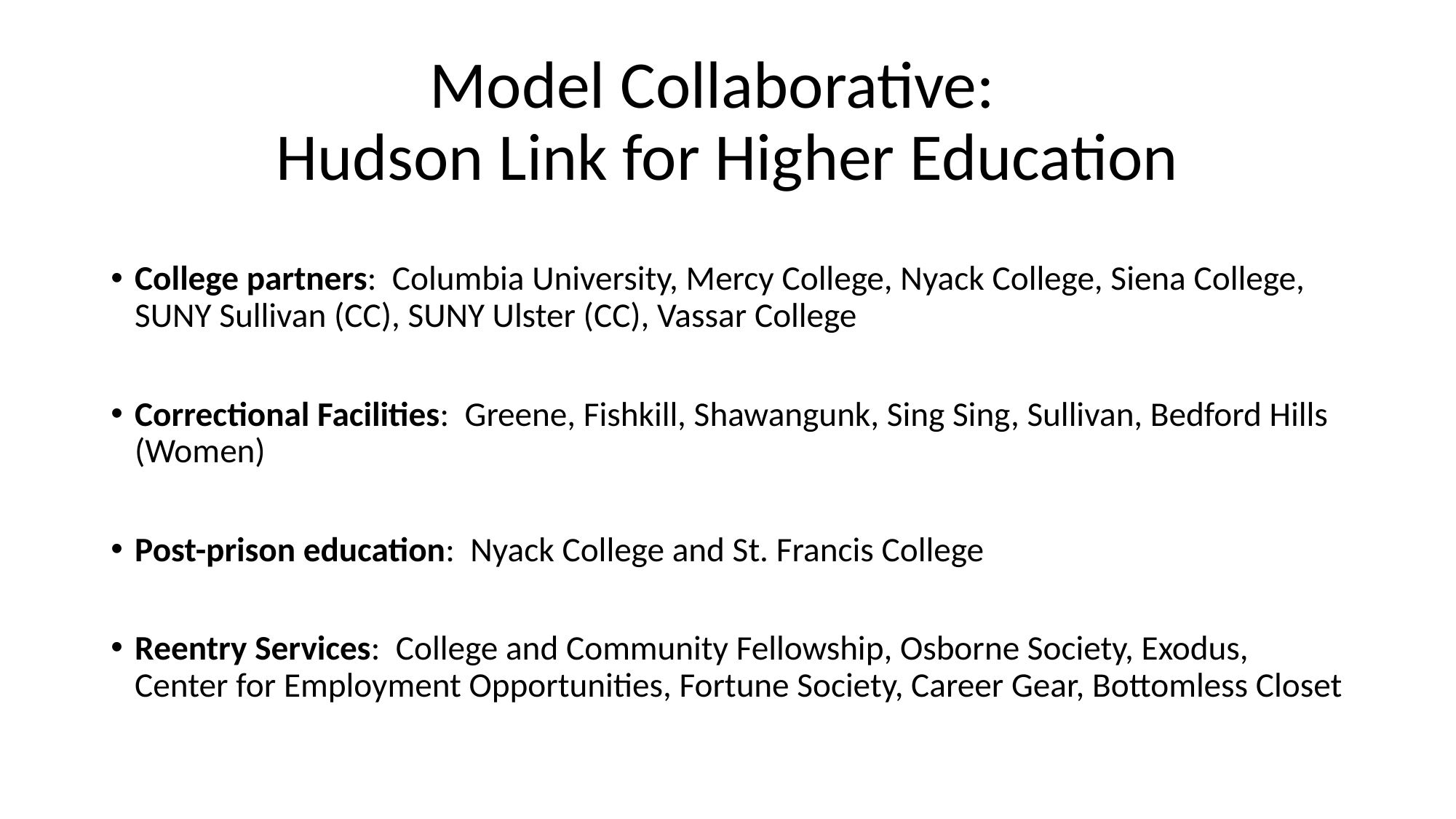

# Model Collaborative: Hudson Link for Higher Education

College partners:  Columbia University, Mercy College, Nyack College, Siena College, SUNY Sullivan (CC), SUNY Ulster (CC), Vassar College

Correctional Facilities:  Greene, Fishkill, Shawangunk, Sing Sing, Sullivan, Bedford Hills (Women)

Post-prison education:  Nyack College and St. Francis College

Reentry Services:  College and Community Fellowship, Osborne Society, Exodus, Center for Employment Opportunities, Fortune Society, Career Gear, Bottomless Closet